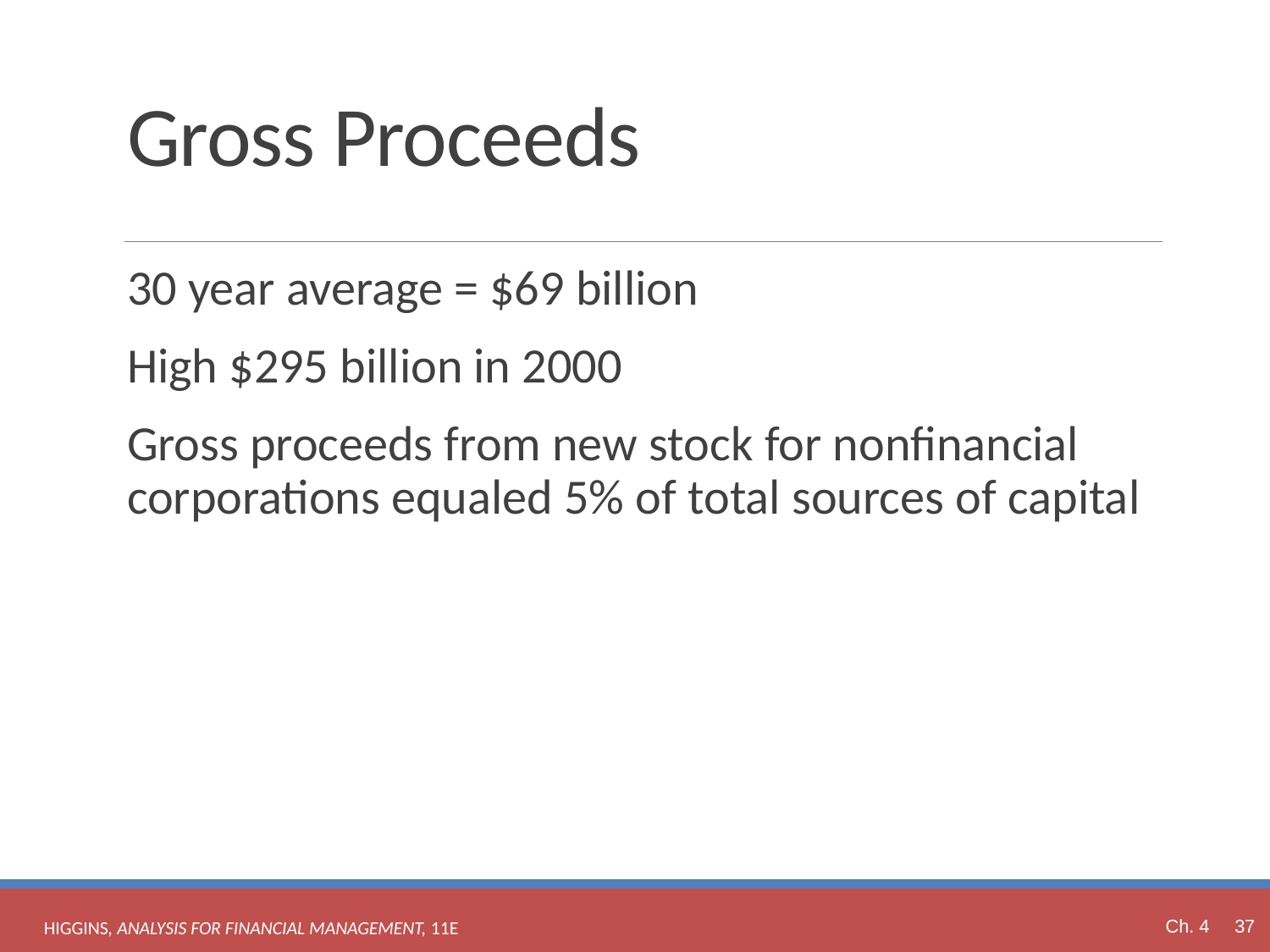

# Gross Proceeds
30 year average = $69 billion
High $295 billion in 2000
Gross proceeds from new stock for nonfinancial corporations equaled 5% of total sources of capital
Ch. 4     37